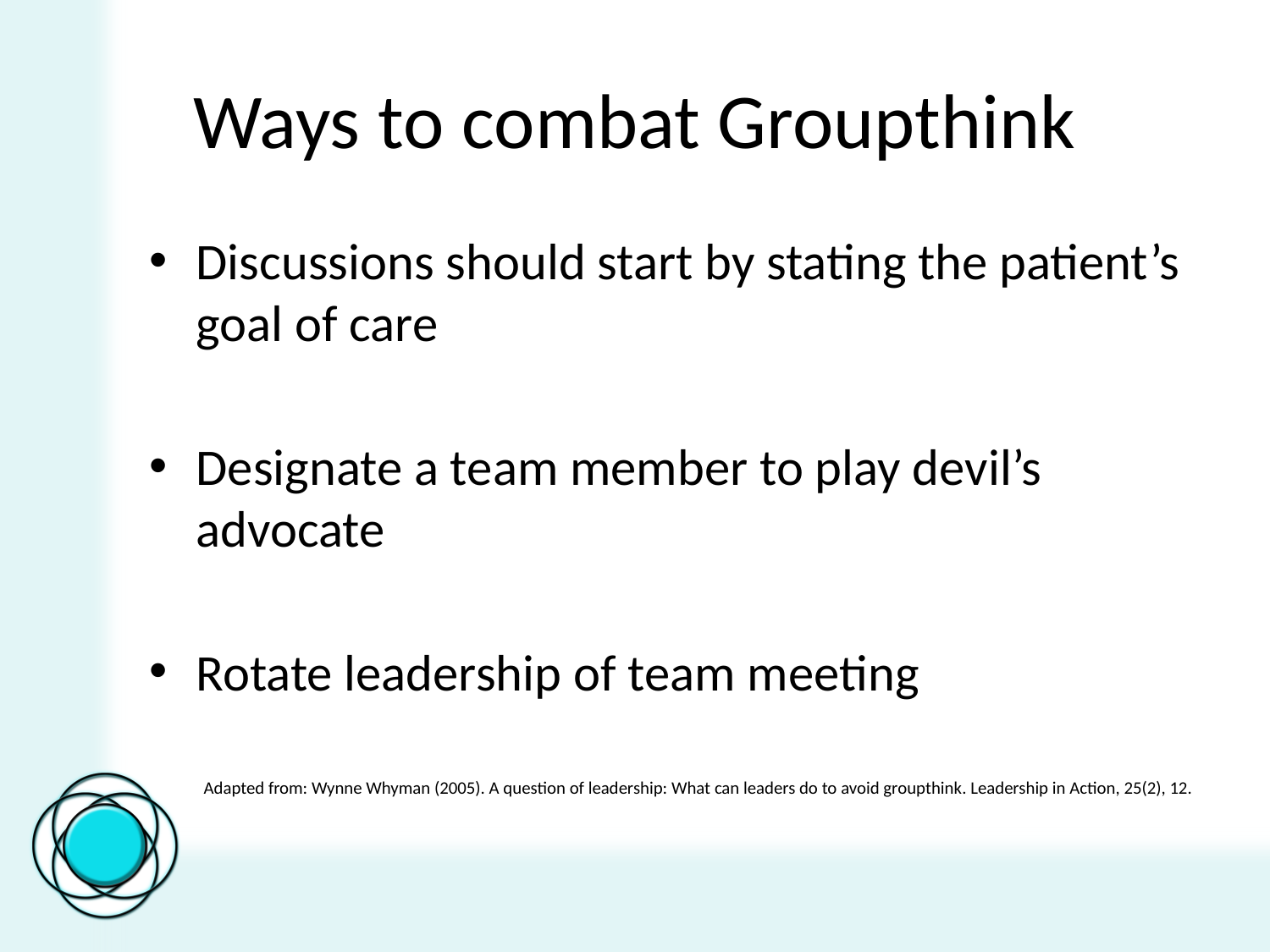

# Ways to combat Groupthink
Discussions should start by stating the patient’s goal of care

Designate a team member to play devil’s advocate

Rotate leadership of team meeting

Adapted from: Wynne Whyman (2005). A question of leadership: What can leaders do to avoid groupthink. Leadership in Action, 25(2), 12.